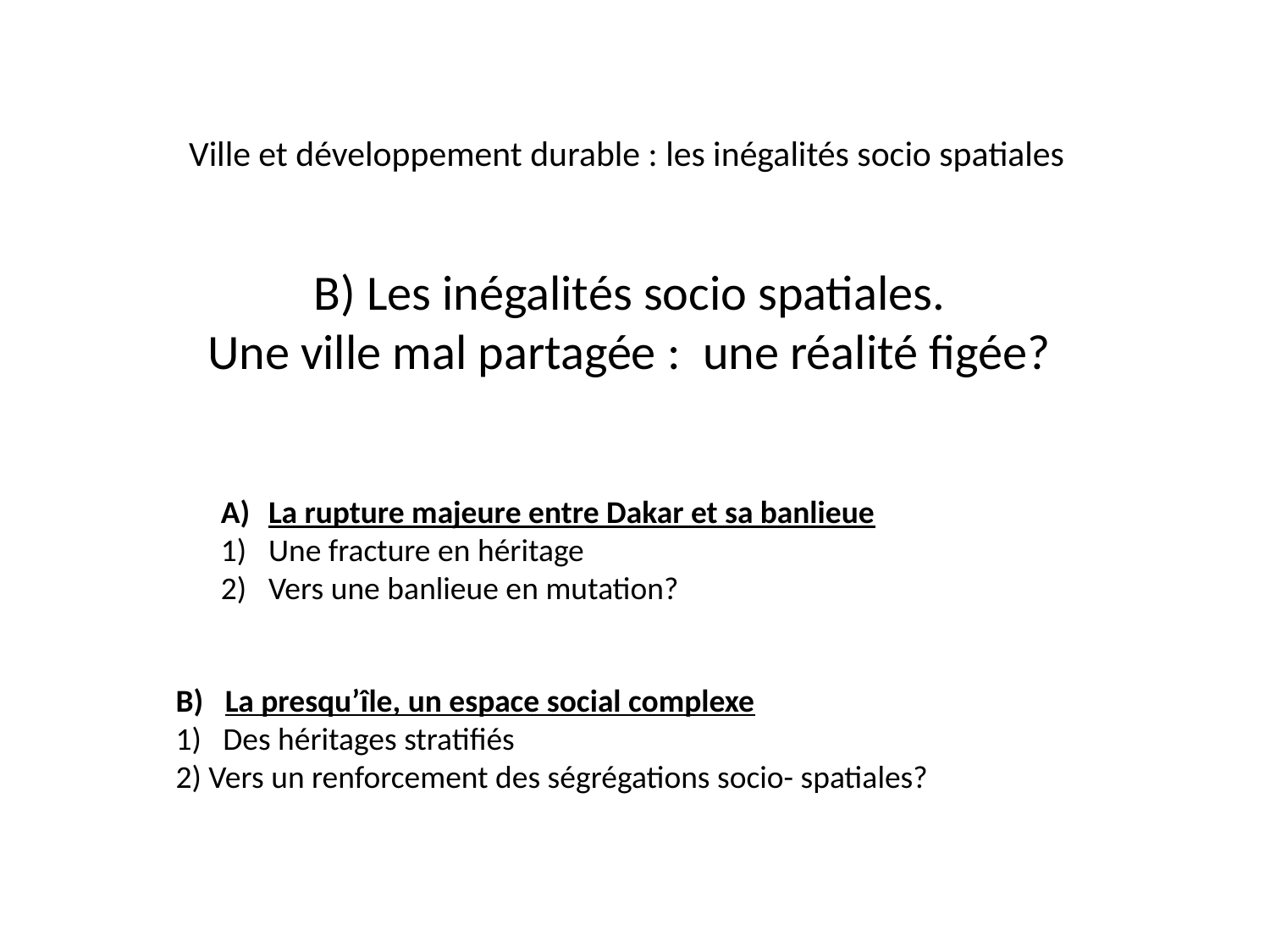

Ville et développement durable : les inégalités socio spatiales
# B) Les inégalités socio spatiales. Une ville mal partagée :  une réalité figée?
La rupture majeure entre Dakar et sa banlieue
Une fracture en héritage
Vers une banlieue en mutation?
B)   La presqu’île, un espace social complexe
1)   Des héritages stratifiés
2) Vers un renforcement des ségrégations socio- spatiales?